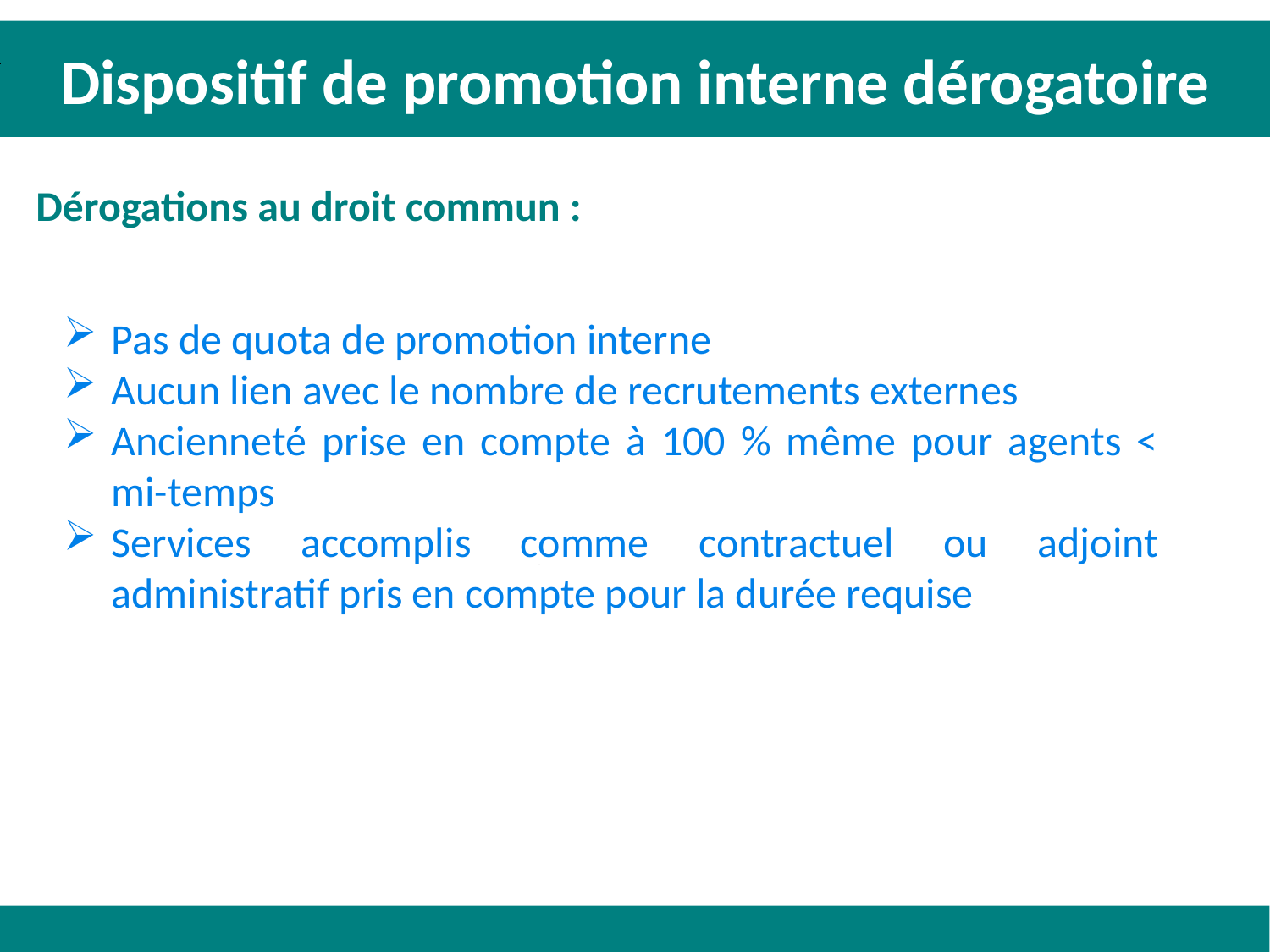

Dispositif de promotion interne dérogatoire

Dérogations au droit commun :

Pas de quota de promotion interne
Aucun lien avec le nombre de recrutements externes
Ancienneté prise en compte à 100 % même pour agents < mi-temps
Services accomplis comme contractuel ou adjoint administratif pris en compte pour la durée requise